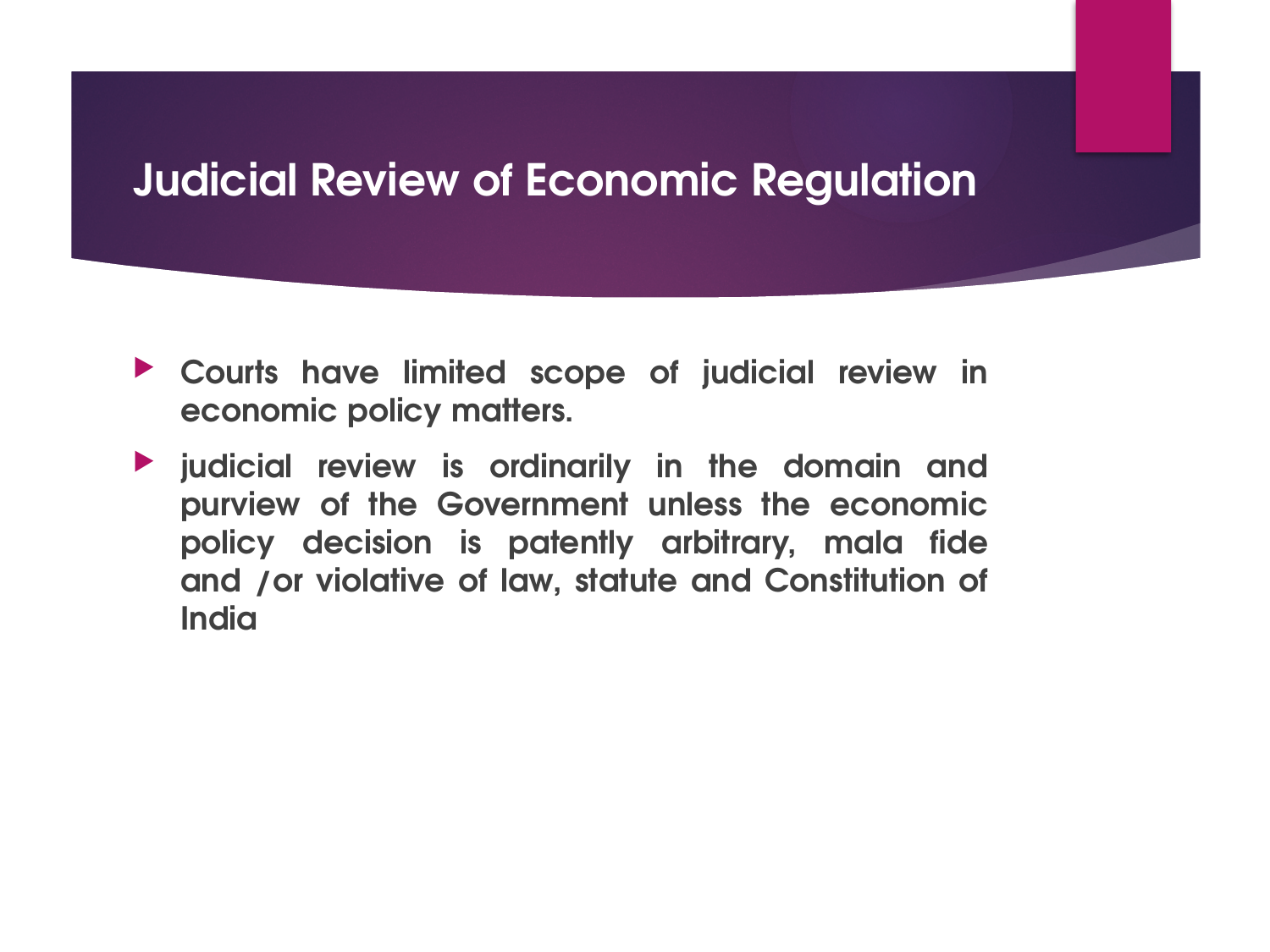

# Judicial Review of Economic Regulation
Courts have limited scope of judicial review in economic policy matters.
judicial review is ordinarily in the domain and purview of the Government unless the economic policy decision is patently arbitrary, mala fide and /or violative of law, statute and Constitution of India